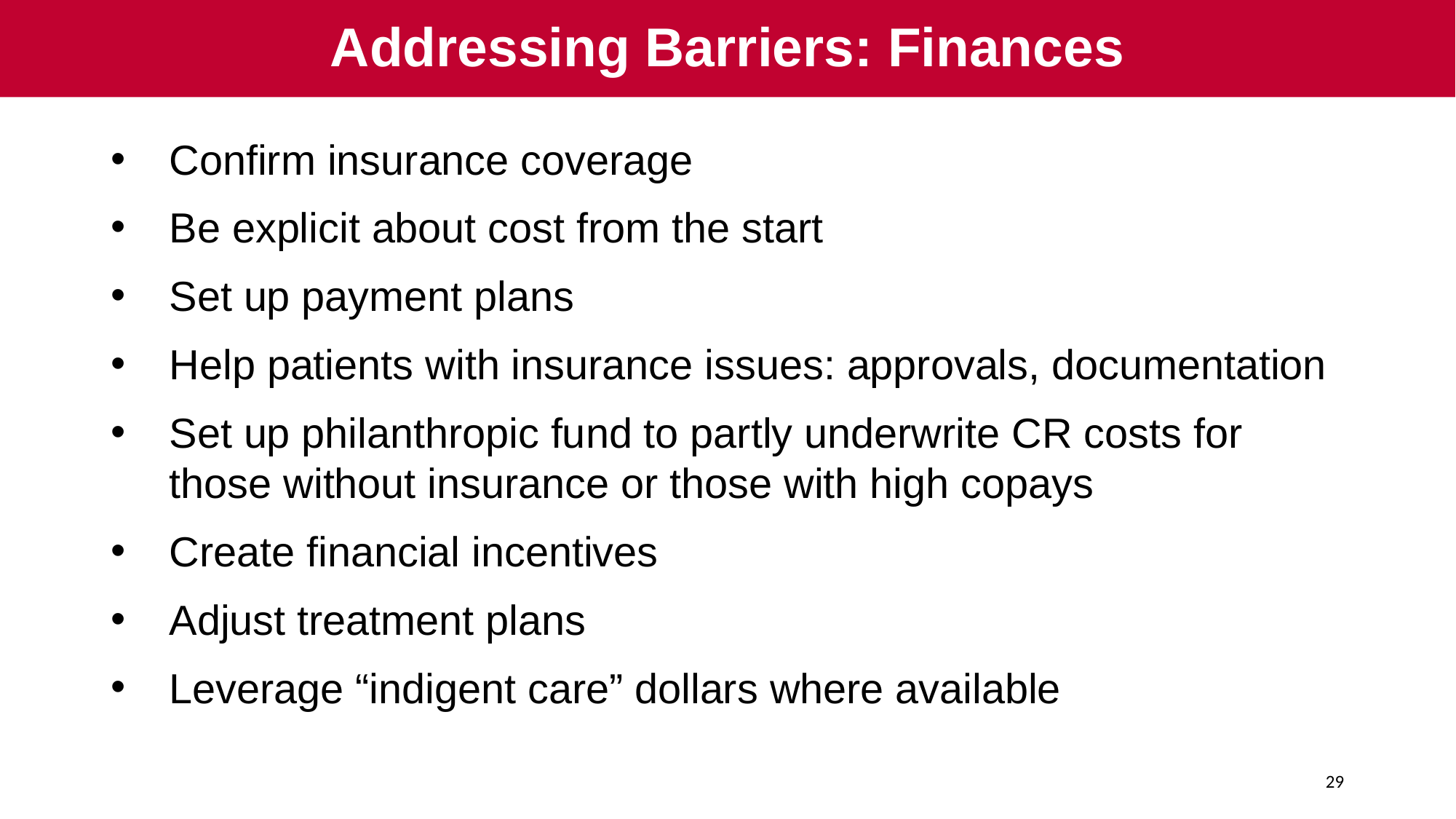

# Addressing Barriers: Finances
Confirm insurance coverage
Be explicit about cost from the start
Set up payment plans
Help patients with insurance issues: approvals, documentation
Set up philanthropic fund to partly underwrite CR costs for those without insurance or those with high copays
Create financial incentives
Adjust treatment plans
Leverage “indigent care” dollars where available

29